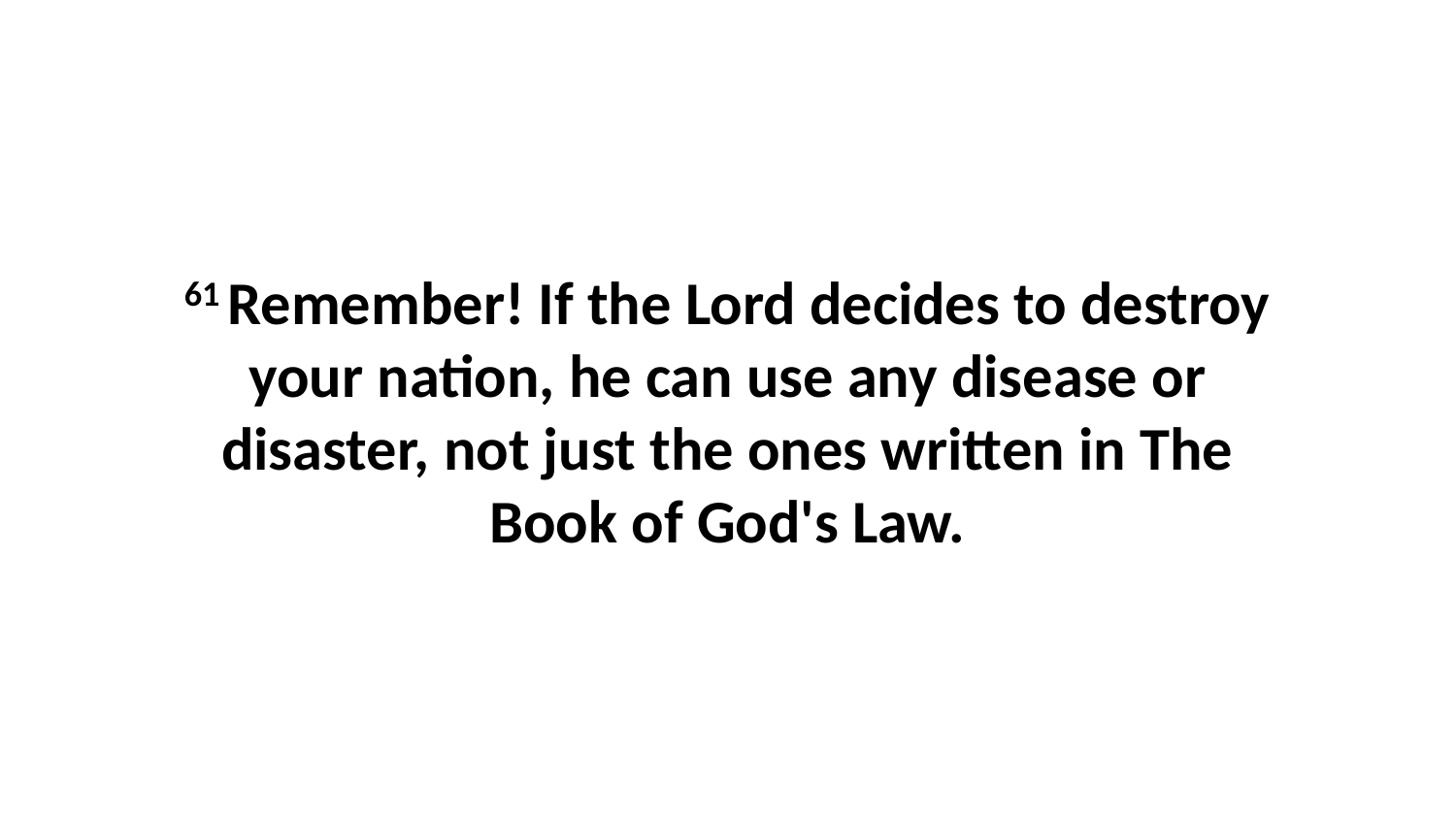

61 Remember! If the Lord decides to destroy your nation, he can use any disease or disaster, not just the ones written in The Book of God's Law.